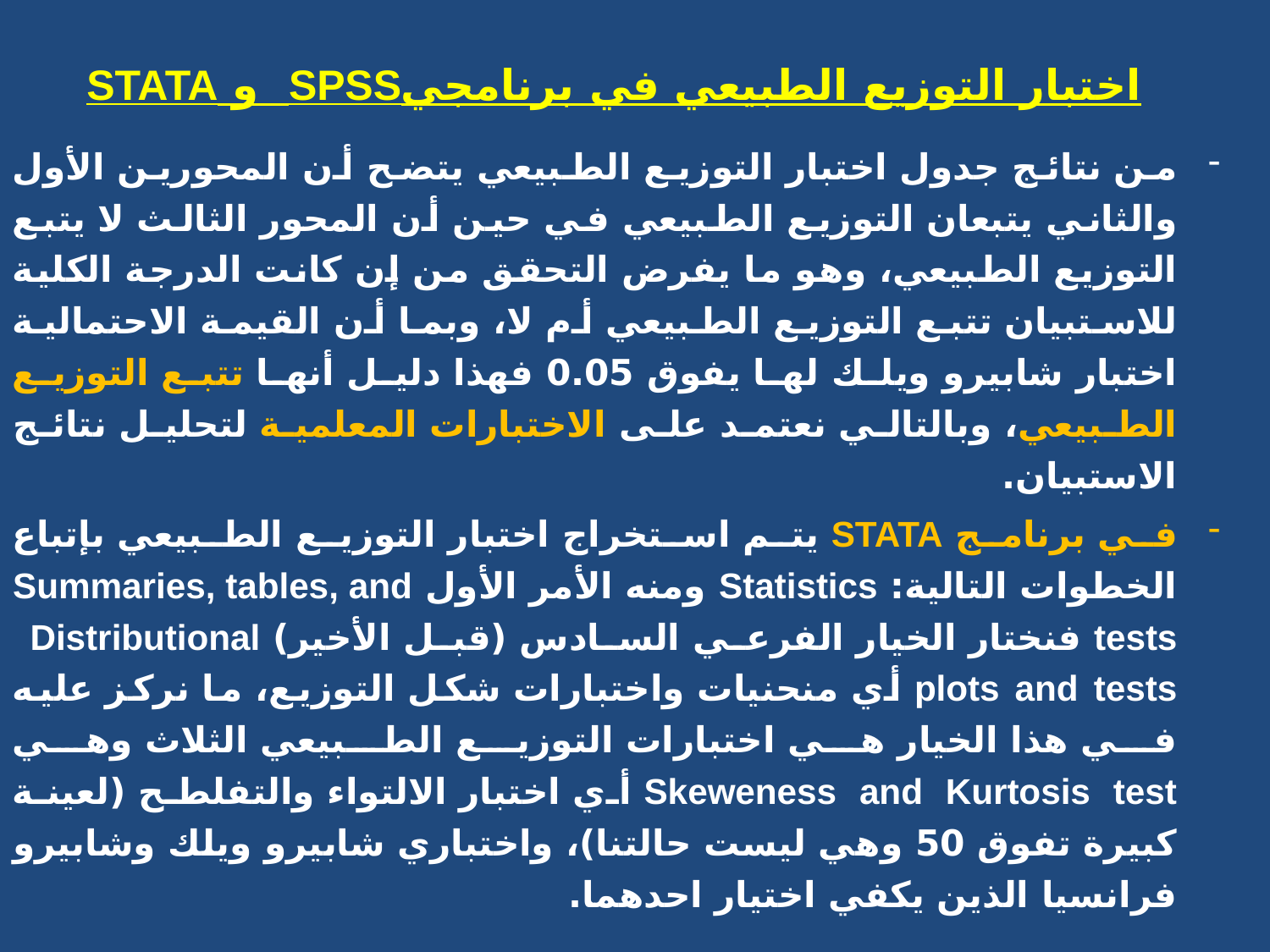

اختبار التوزيع الطبيعي في برنامجيSPSS  و STATA
من نتائج جدول اختبار التوزيع الطبيعي يتضح أن المحورين الأول والثاني يتبعان التوزيع الطبيعي في حين أن المحور الثالث لا يتبع التوزيع الطبيعي، وهو ما يفرض التحقق من إن كانت الدرجة الكلية للاستبيان تتبع التوزيع الطبيعي أم لا، وبما أن القيمة الاحتمالية اختبار شابيرو ويلك لها يفوق 0.05 فهذا دليل أنها تتبع التوزيع الطبيعي، وبالتالي نعتمد على الاختبارات المعلمية لتحليل نتائج الاستبيان.
في برنامج STATA يتم استخراج اختبار التوزيع الطبيعي بإتباع الخطوات التالية: Statistics ومنه الأمر الأول Summaries, tables, and tests فنختار الخيار الفرعي السادس (قبل الأخير) Distributional plots and tests أي منحنيات واختبارات شكل التوزيع، ما نركز عليه في هذا الخيار هي اختبارات التوزيع الطبيعي الثلاث وهي Skeweness and Kurtosis test أي اختبار الالتواء والتفلطح (لعينة كبيرة تفوق 50 وهي ليست حالتنا)، واختباري شابيرو ويلك وشابيرو فرانسيا الذين يكفي اختيار احدهما.